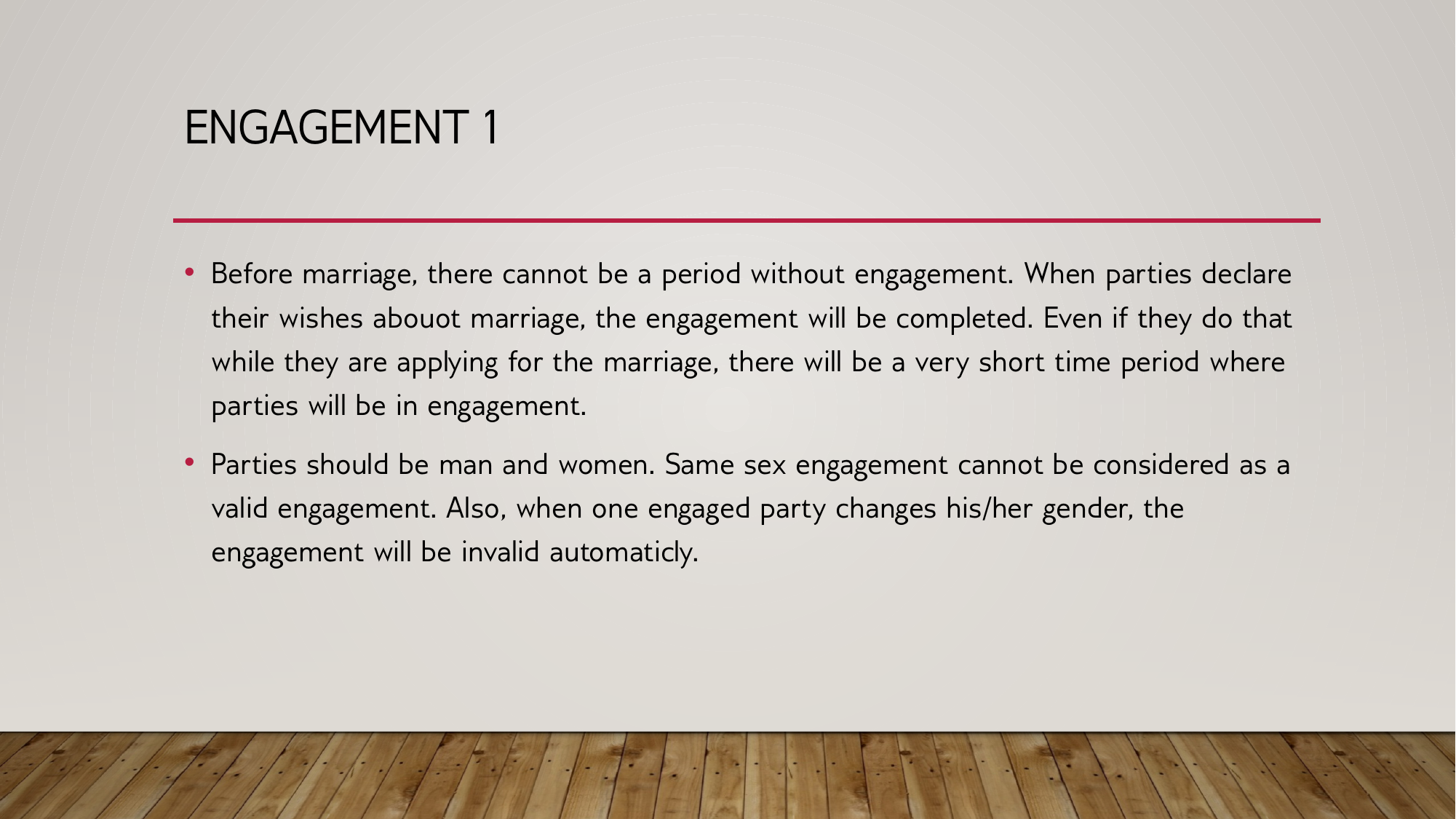

# Engagement 1
Before marriage, there cannot be a period without engagement. When parties declare their wishes abouot marriage, the engagement will be completed. Even if they do that while they are applying for the marriage, there will be a very short time period where parties will be in engagement.
Parties should be man and women. Same sex engagement cannot be considered as a valid engagement. Also, when one engaged party changes his/her gender, the engagement will be invalid automaticly.